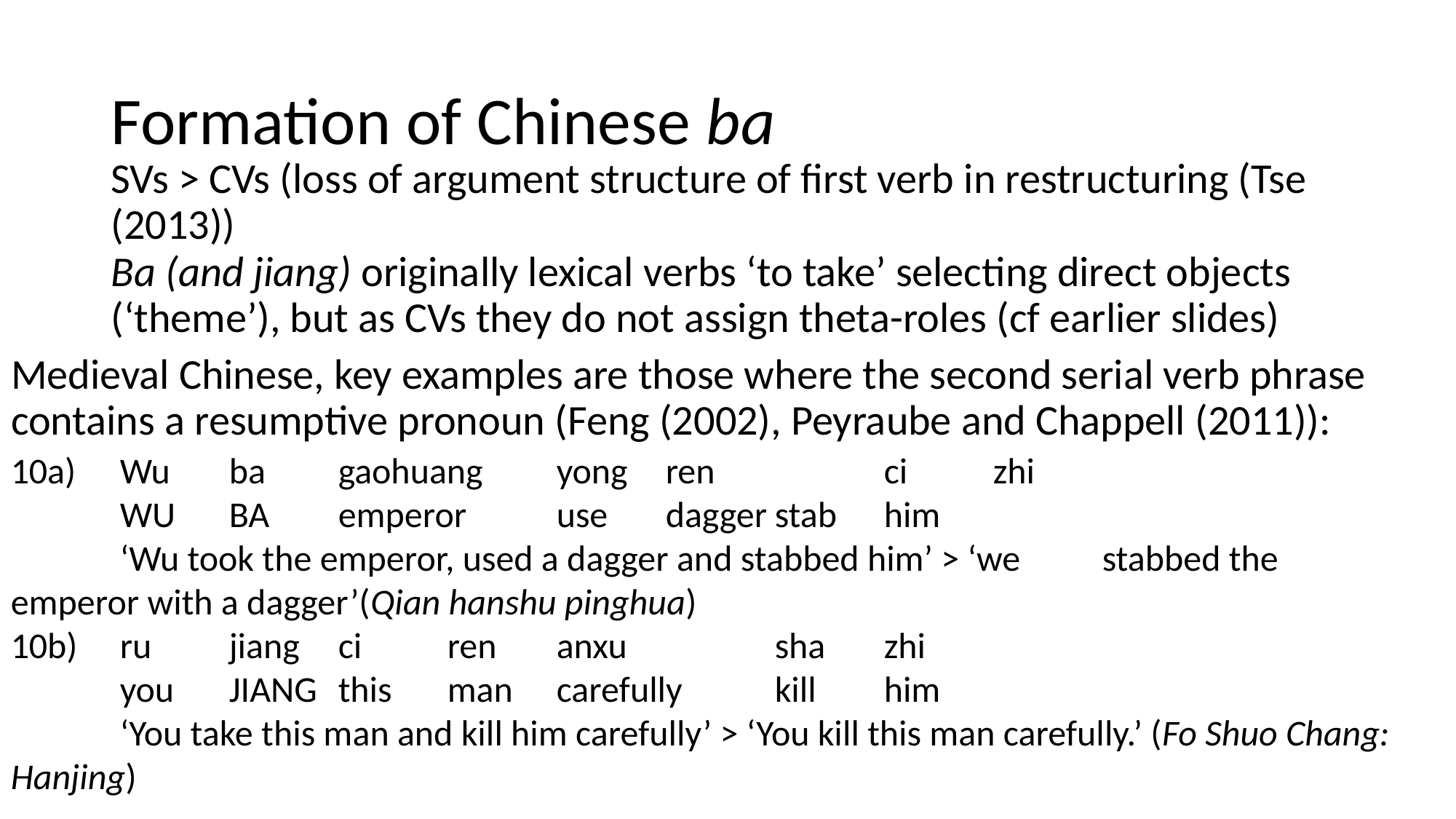

# Formation of Chinese ba
SVs > CVs (loss of argument structure of first verb in restructuring (Tse (2013))
Ba (and jiang) originally lexical verbs ‘to take’ selecting direct objects (‘theme’), but as CVs they do not assign theta-roles (cf earlier slides)
Medieval Chinese, key examples are those where the second serial verb phrase contains a resumptive pronoun (Feng (2002), Peyraube and Chappell (2011)):
10a)	Wu	ba	gaohuang	yong	ren		ci	zhi
	WU	BA	emperor	use	dagger	stab	him
	‘Wu took the emperor, used a dagger and stabbed him’ > ‘we 	stabbed the 	emperor with a dagger’(Qian hanshu pinghua)
10b)	ru	jiang	ci	ren	anxu		sha	zhi
	you	JIANG	this	man	carefully	kill	him
	‘You take this man and kill him carefully’ > ‘You kill this man carefully.’ (Fo Shuo Chang: 	Hanjing)